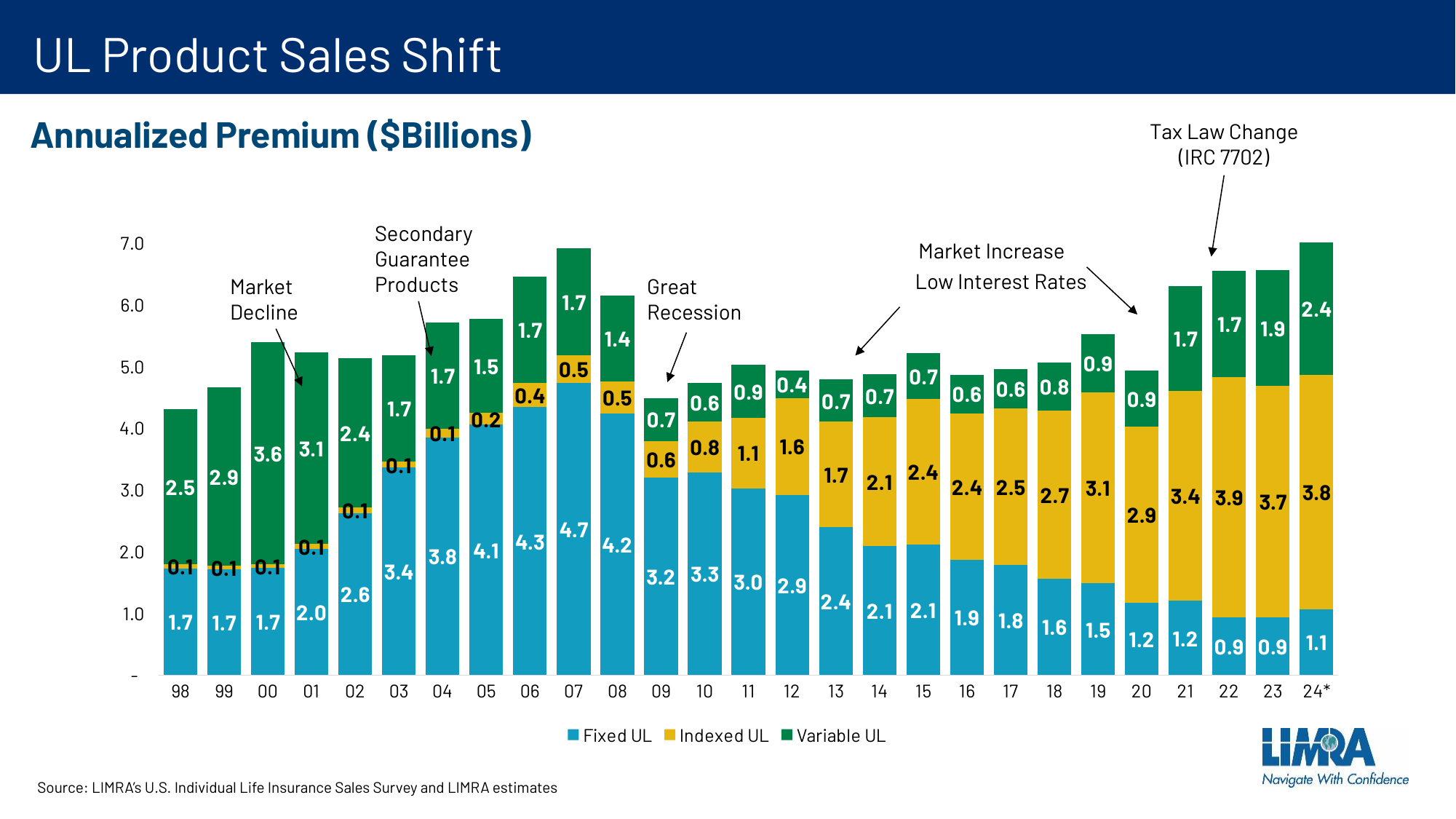

# UL Product Sales Shift
Annualized Premium ($Billions)
Tax Law Change
(IRC 7702)
Secondary Guarantee Products

### Chart

| Category | Fixed UL | Indexed UL | Variable UL |
|---|---|---|---|
| 98 | 1.727 | 0.065 | 2.509 |
| 99 | 1.7078499999999999 | 0.062 | 2.888 |
| 00 | 1.7316 | 0.063 | 3.589 |
| 01 | 2.0414000000000003 | 0.086 | 3.094 |
| 02 | 2.6168500000000003 | 0.098 | 2.413 |
| 03 | 3.3574 | 0.097 | 1.727 |
| 04 | 3.8470499999999994 | 0.136 | 1.722 |
| 05 | 4.05525 | 0.186 | 1.523 |
| 06 | 4.33525 | 0.39 | 1.729 |
| 07 | 4.7307 | 0.45 | 1.727 |
| 08 | 4.23395 | 0.52 | 1.391 |
| 09 | 3.1936 | 0.595 | 0.698 |
| 10 | 3.2829999999999995 | 0.825 | 0.616 |
| 11 | 3.0252 | 1.14 | 0.854 |
| 12 | 2.9158999999999997 | 1.5701 | 0.449 |
| 13 | 2.3918999999999997 | 1.7085 | 0.683 |
| 14 | 2.088 | 2.088 | 0.696 |
| 15 | 2.1105499999999995 | 2.35885 | 0.745 |
| 16 | 1.8697499999999994 | 2.36835 | 0.623 |
| 17 | 1.7794000000000008 | 2.542 | 0.636 |
| 18 | 1.5575999999999999 | 2.7257999999999996 | 0.779 |
| 19 | 1.4817000000000005 | 3.0981 | 0.943 |
| 20 | 1.1672999999999996 | 2.8534 | 0.914 |
| 21 | 1.2 | 3.4 | 1.698 |
| 22 | 0.9341999999999999 | 3.8925 | 1.7127000000000001 |
| 23 | 0.9369 | 3.7476 | 1.8738 |
| 24* | 1.062 | 3.797 | 2.443 |
Market Increase
Low Interest Rates
Market Decline
Great Recession
Source: LIMRA’s U.S. Individual Life Insurance Sales Survey and LIMRA estimates